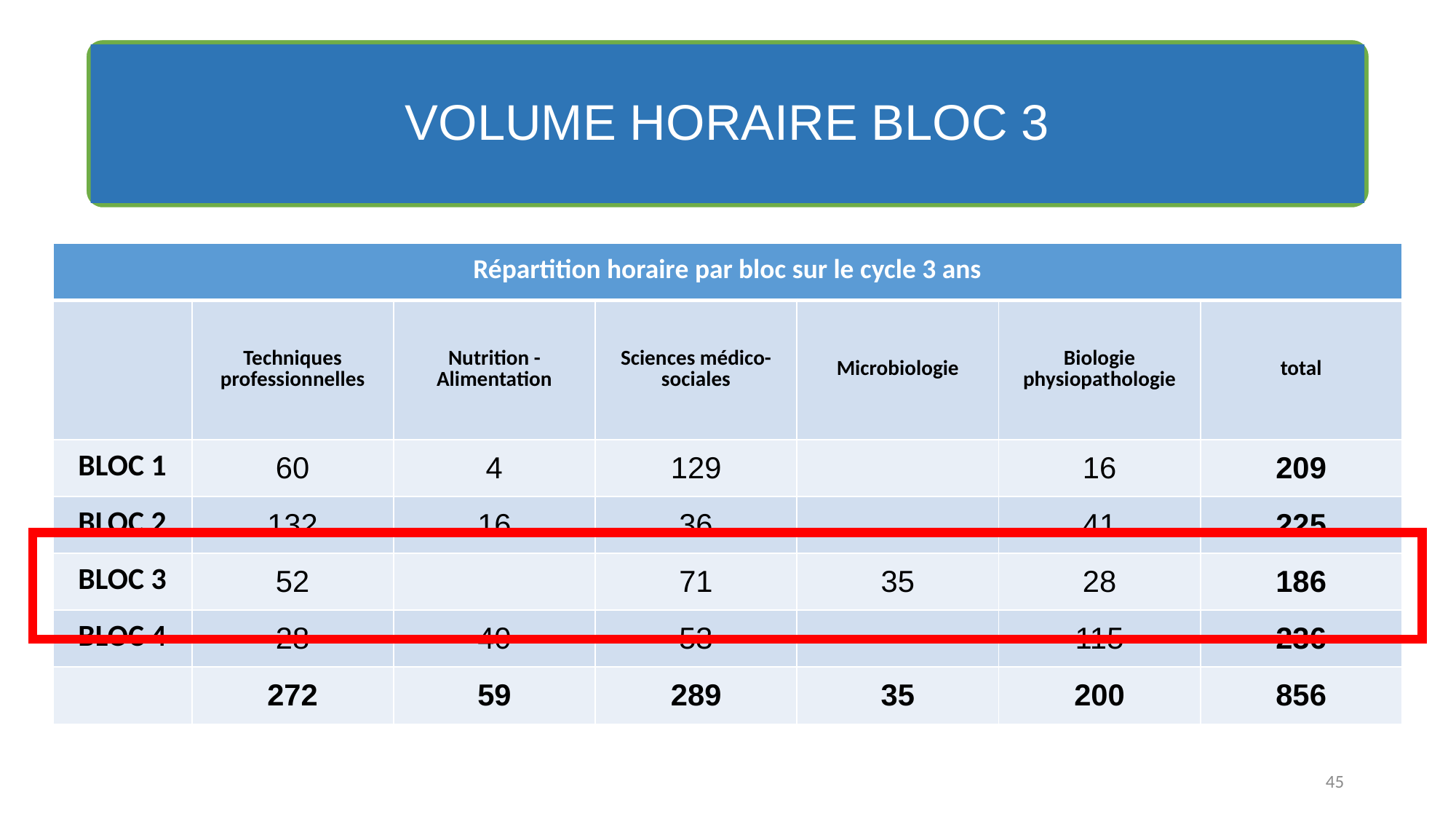

VOLUME HORAIRE BLOC 3
| Répartition horaire par bloc sur le cycle 3 ans |  |  |  |  |  |  |
| --- | --- | --- | --- | --- | --- | --- |
|  | Techniques professionnelles | Nutrition - Alimentation | Sciences médico-sociales | Microbiologie | Biologie physiopathologie | total |
| BLOC 1 | 60 | 4 | 129 |  | 16 | 209 |
| BLOC 2 | 132 | 16 | 36 |  | 41 | 225 |
| BLOC 3 | 52 |  | 71 | 35 | 28 | 186 |
| BLOC 4 | 28 | 40 | 53 |  | 115 | 236 |
|  | 272 | 59 | 289 | 35 | 200 | 856 |

45